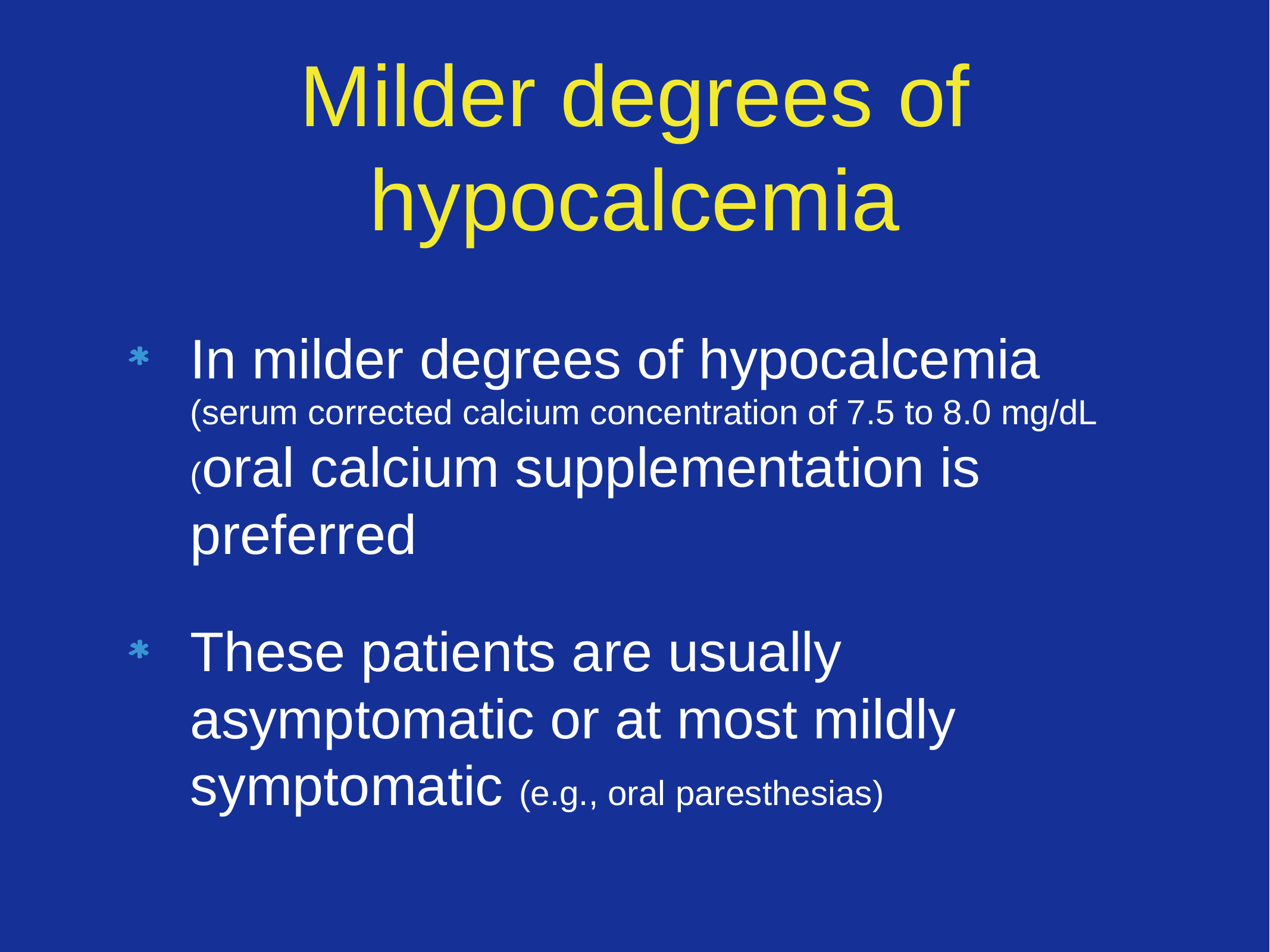

# Milder degrees of hypocalcemia
In milder degrees of hypocalcemia (serum corrected calcium concentration of 7.5 to 8.0 mg/dL (oral calcium supplementation is preferred
These patients are usually asymptomatic or at most mildly symptomatic (e.g., oral paresthesias)